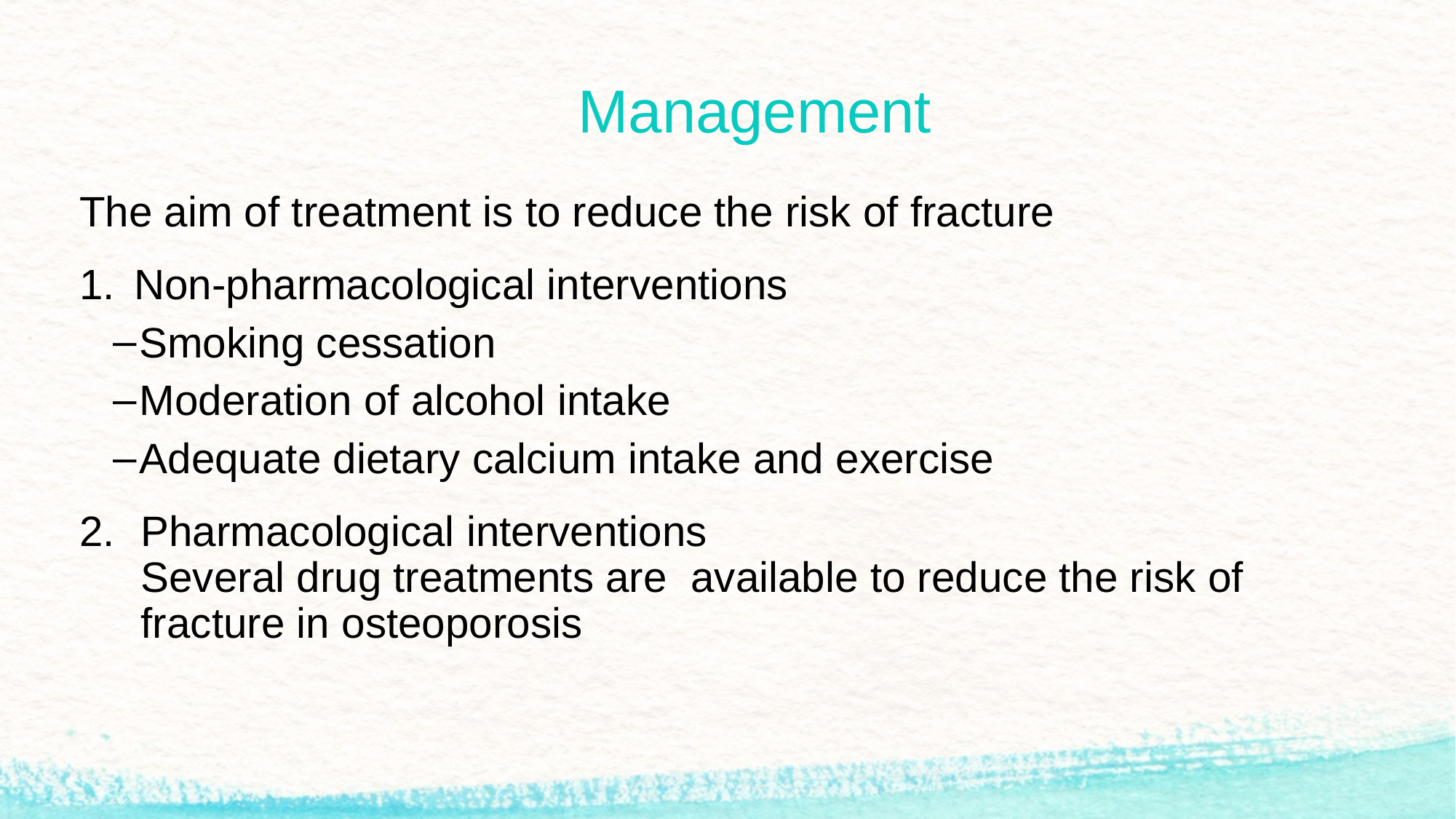

# Management
The aim of treatment is to reduce the risk of fracture
Non-pharmacological interventions
Smoking cessation
Moderation of alcohol intake
Adequate dietary calcium intake and exercise
Pharmacological interventions
Several drug treatments are  available to reduce the risk of fracture in osteoporosis